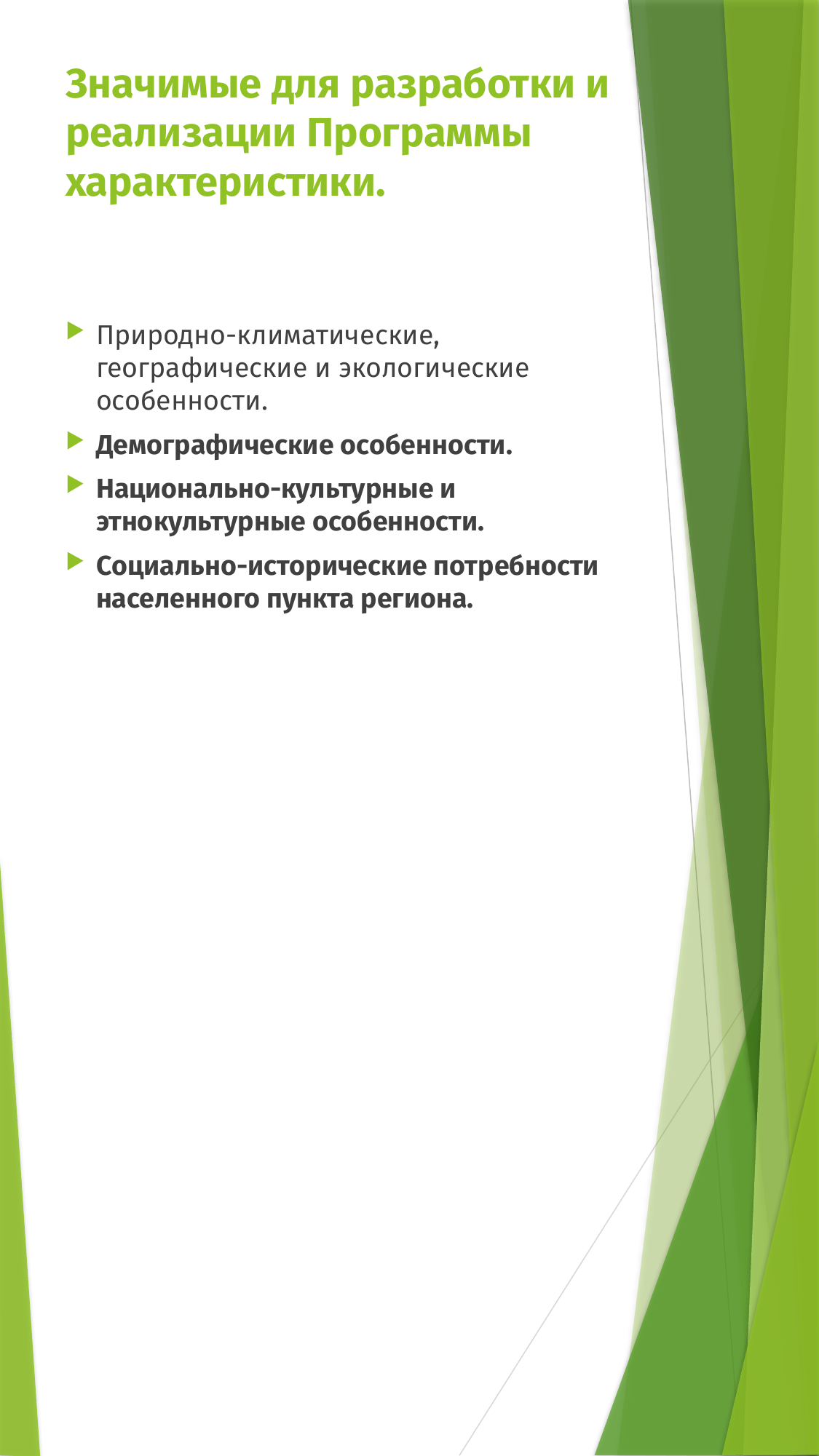

# Значимые для разработки и реализации Программы характеристики.
Природно-климатические, географические и экологические особенности.
Демографические особенности.
Национально-культурные и этнокультурные особенности.
Cоциально-исторические потребности населенного пункта региона.